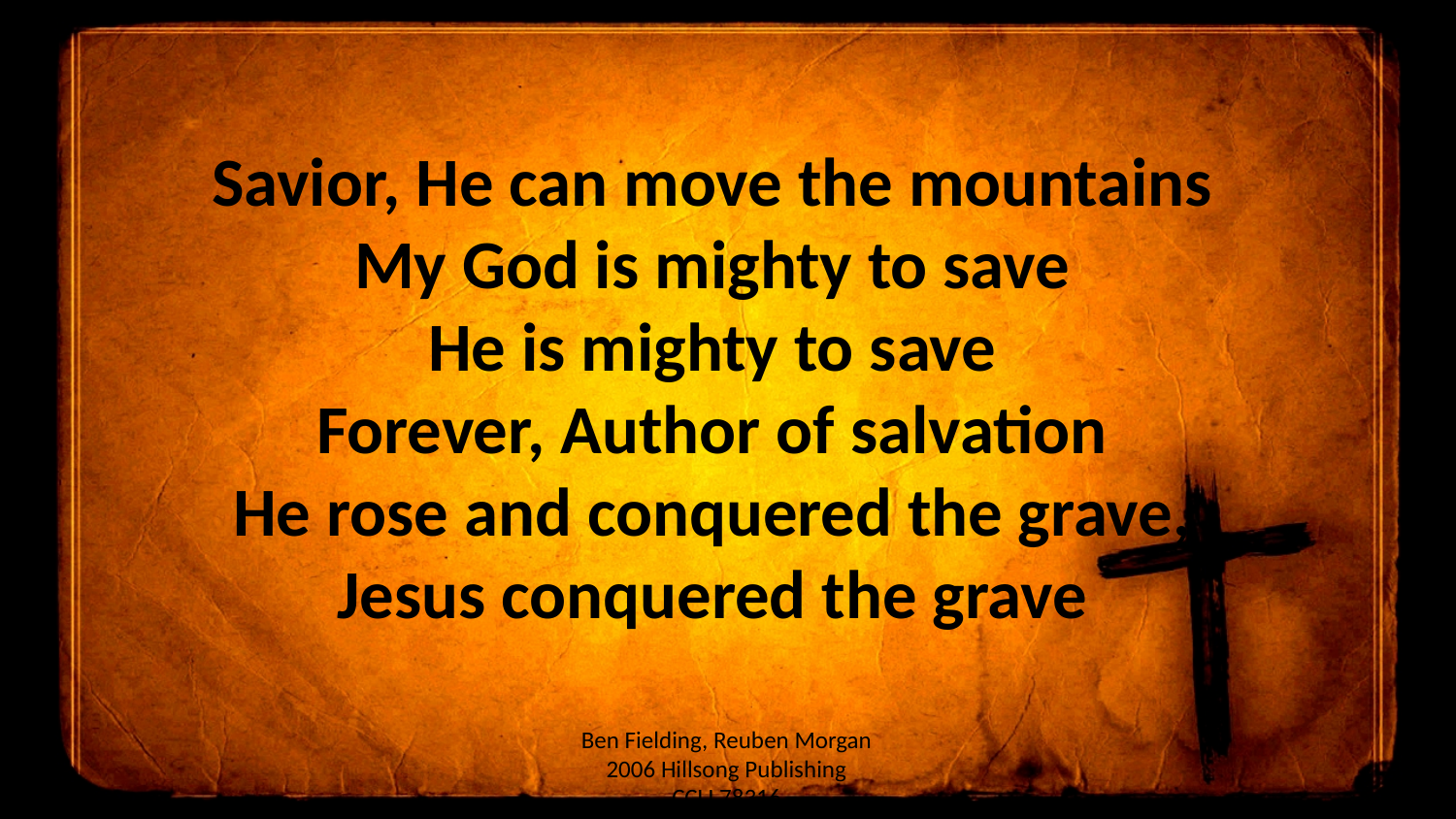

Savior, He can move the mountains
My God is mighty to save
He is mighty to save
Forever, Author of salvation
He rose and conquered the grave,
Jesus conquered the grave
Ben Fielding, Reuben Morgan
2006 Hillsong Publishing
CCLI 78316